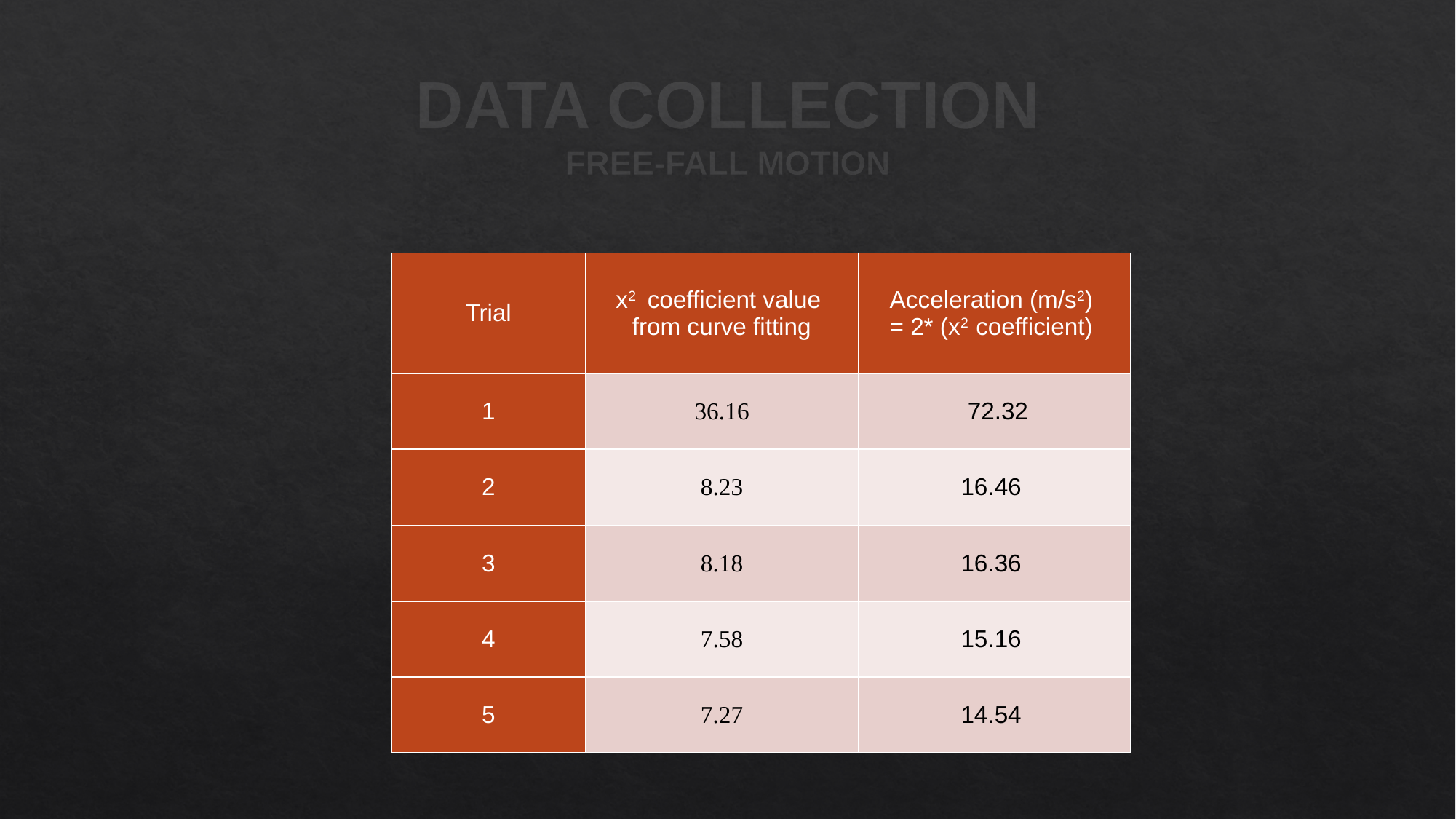

# DATA COLLECTION FREE-FALL MOTION
| Trial | x2 coefficient value from curve fitting | Acceleration (m/s2) = 2\* (x2 coefficient) |
| --- | --- | --- |
| 1 | 36.16 | 72.32 |
| 2 | 8.23 | 16.46 |
| 3 | 8.18 | 16.36 |
| 4 | 7.58 | 15.16 |
| 5 | 7.27 | 14.54 |